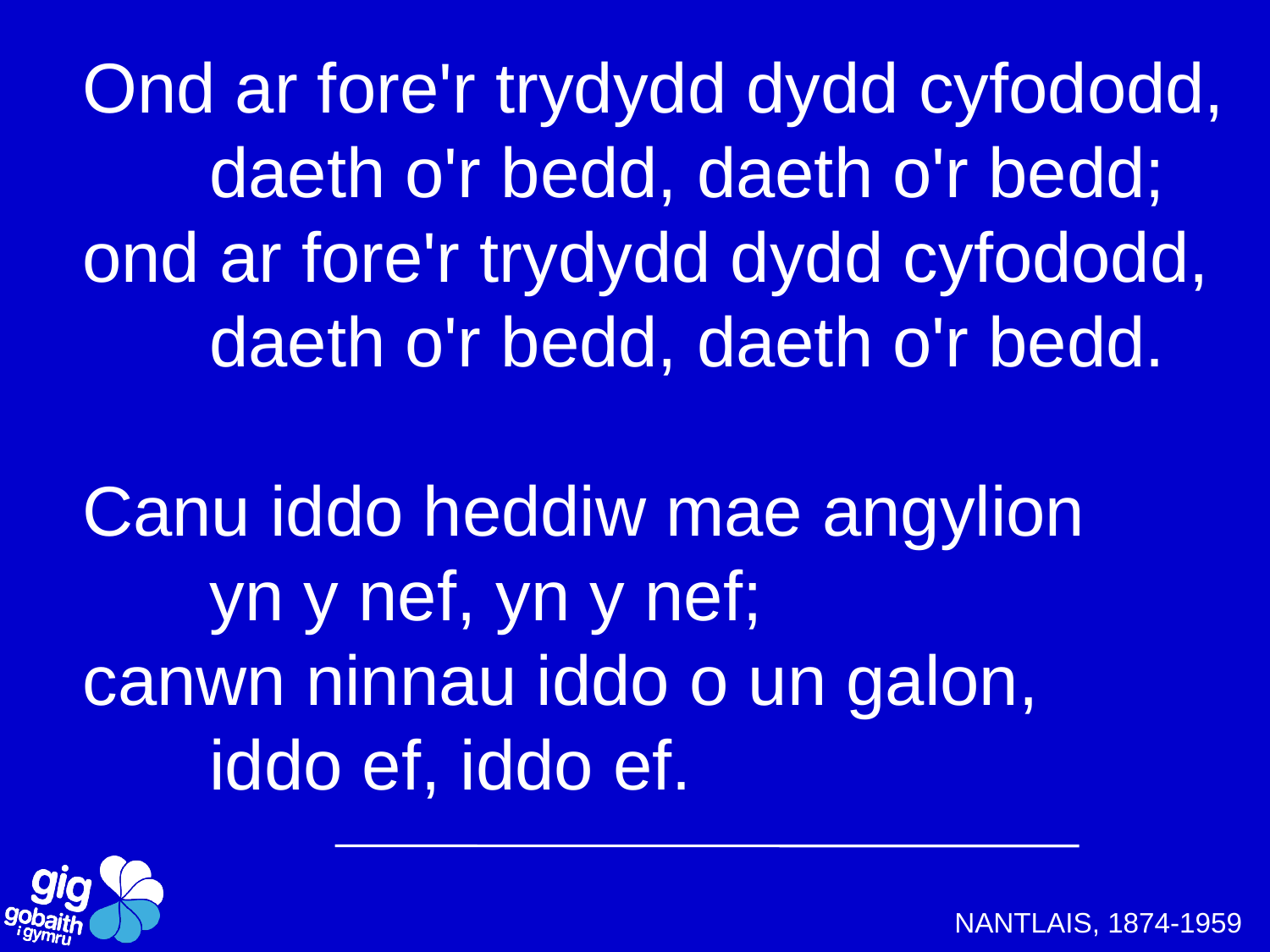

Ond ar fore'r trydydd dydd cyfododd,
	daeth o'r bedd, daeth o'r bedd;
ond ar fore'r trydydd dydd cyfododd,
	daeth o'r bedd, daeth o'r bedd.

Canu iddo heddiw mae angylion
	yn y nef, yn y nef;
canwn ninnau iddo o un galon,
	iddo ef, iddo ef.
NANTLAIS, 1874-1959